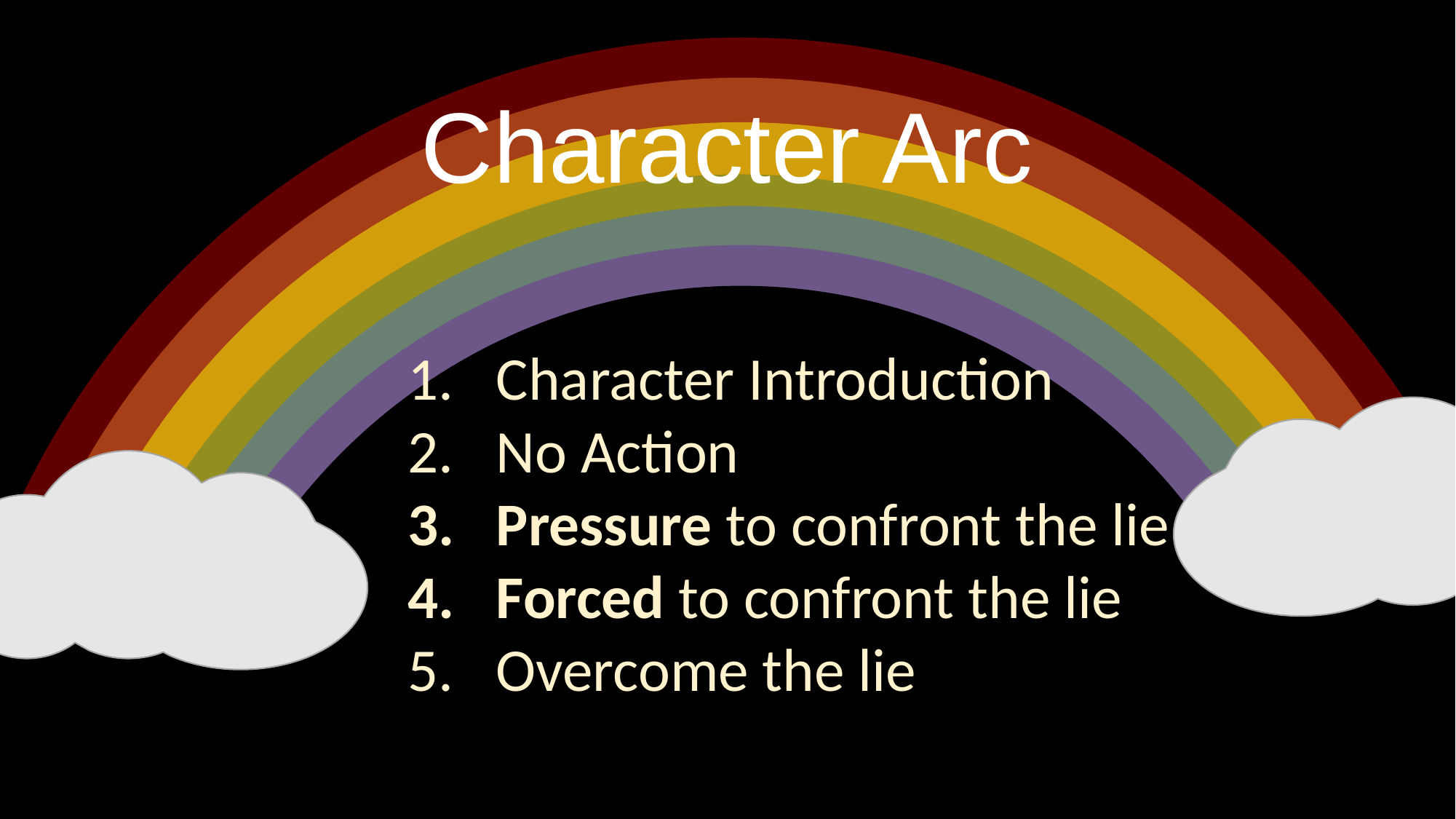

Character Arc
Character Introduction
No Action
Pressure to confront the lie
Forced to confront the lie
Overcome the lie